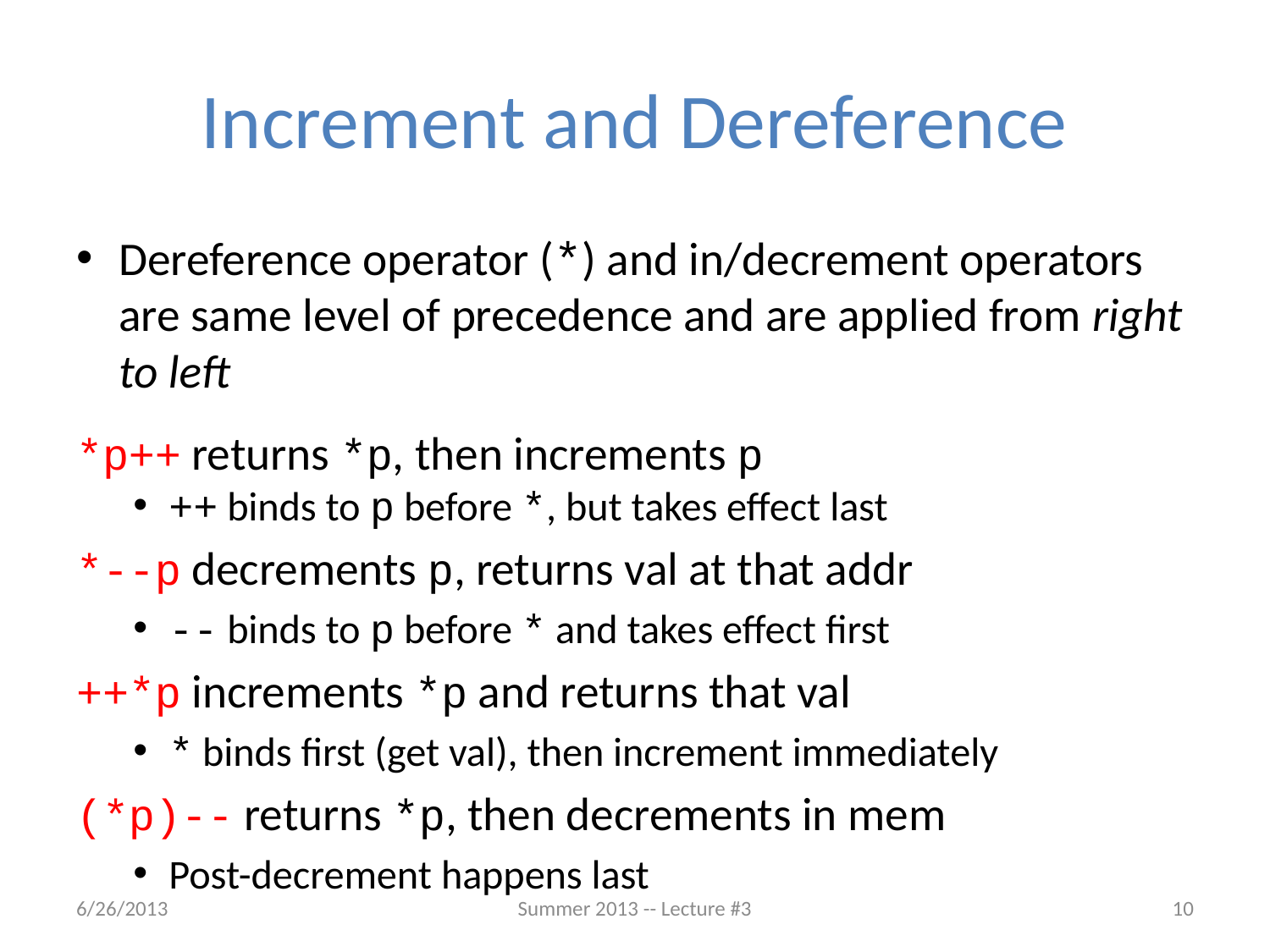

# Increment and Dereference
Dereference operator (*) and in/decrement operators are same level of precedence and are applied from right to left
*p++ returns *p, then increments p
++ binds to p before *, but takes effect last
*--p decrements p, returns val at that addr
-- binds to p before * and takes effect first
++*p increments *p and returns that val
* binds first (get val), then increment immediately
(*p)-- returns *p, then decrements in mem
Post-decrement happens last

6/26/2013
Summer 2013 -- Lecture #3
10